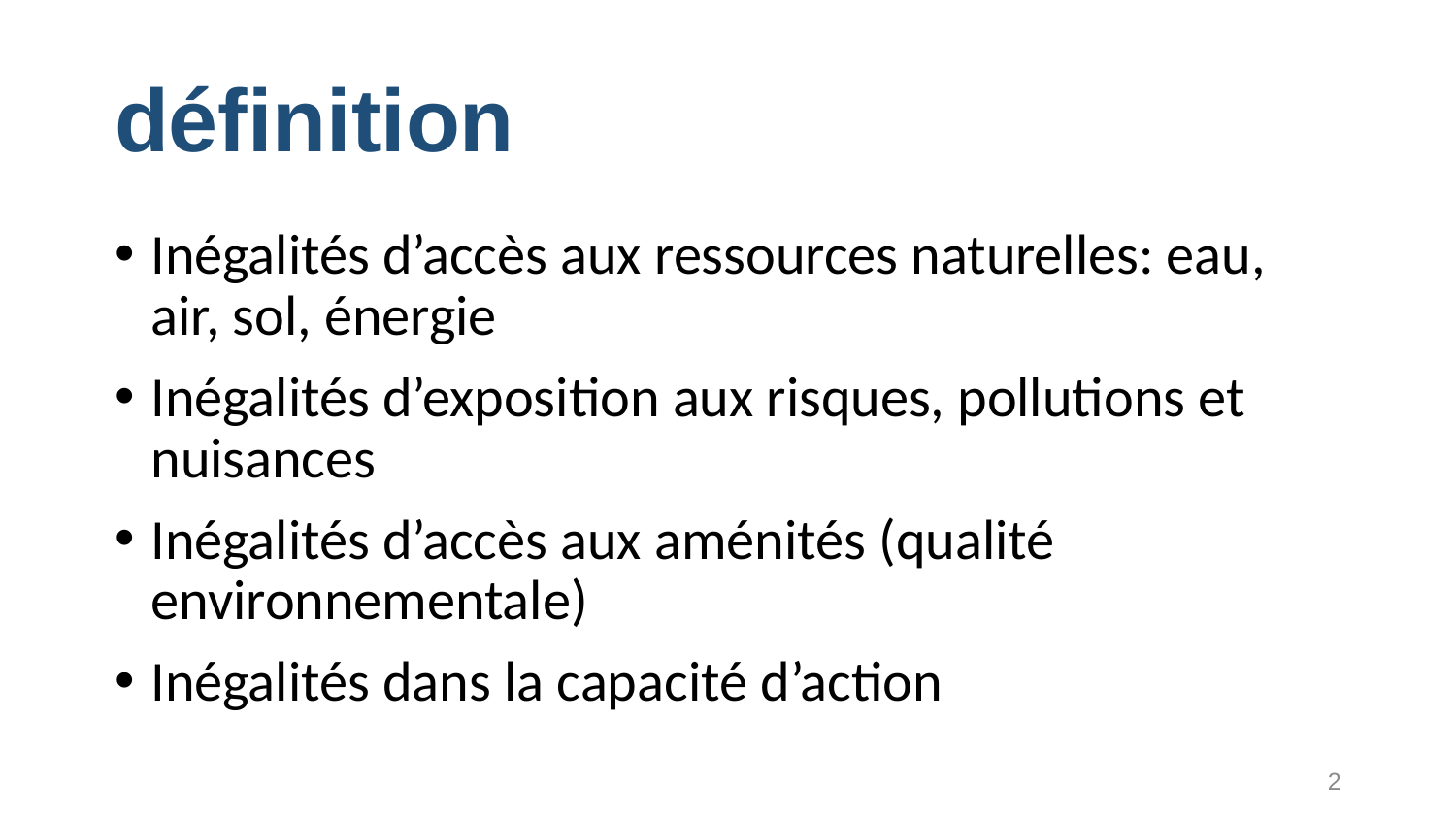

# définition
Inégalités d’accès aux ressources naturelles: eau, air, sol, énergie
Inégalités d’exposition aux risques, pollutions et nuisances
Inégalités d’accès aux aménités (qualité environnementale)
Inégalités dans la capacité d’action

2